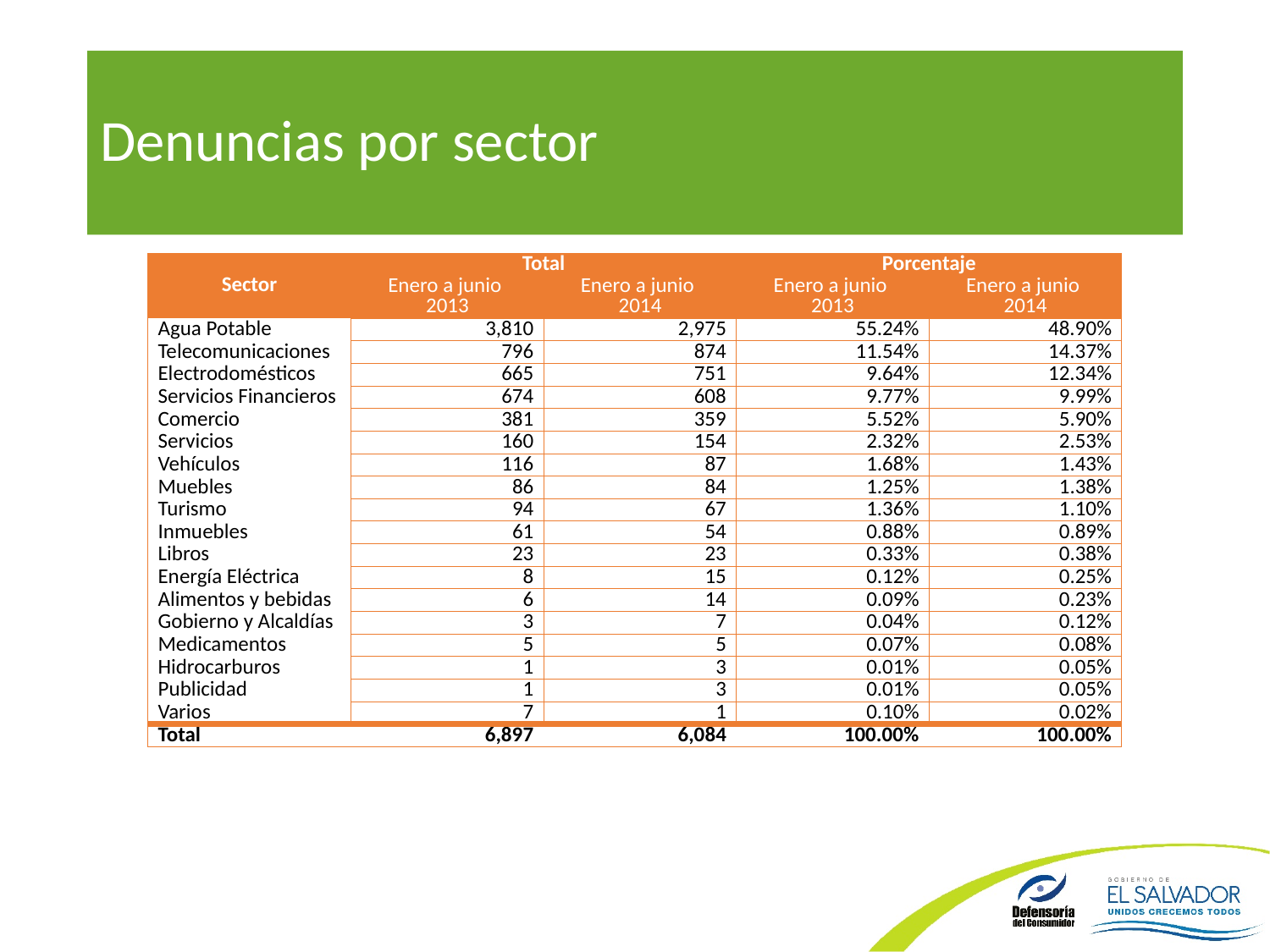

# Denuncias por sector
| Sector | Total |  | Porcentaje |  |
| --- | --- | --- | --- | --- |
|  | Enero a junio 2013 | Enero a junio 2014 | Enero a junio 2013 | Enero a junio 2014 |
| Agua Potable | 3,810 | 2,975 | 55.24% | 48.90% |
| Telecomunicaciones | 796 | 874 | 11.54% | 14.37% |
| Electrodomésticos | 665 | 751 | 9.64% | 12.34% |
| Servicios Financieros | 674 | 608 | 9.77% | 9.99% |
| Comercio | 381 | 359 | 5.52% | 5.90% |
| Servicios | 160 | 154 | 2.32% | 2.53% |
| Vehículos | 116 | 87 | 1.68% | 1.43% |
| Muebles | 86 | 84 | 1.25% | 1.38% |
| Turismo | 94 | 67 | 1.36% | 1.10% |
| Inmuebles | 61 | 54 | 0.88% | 0.89% |
| Libros | 23 | 23 | 0.33% | 0.38% |
| Energía Eléctrica | 8 | 15 | 0.12% | 0.25% |
| Alimentos y bebidas | 6 | 14 | 0.09% | 0.23% |
| Gobierno y Alcaldías | 3 | 7 | 0.04% | 0.12% |
| Medicamentos | 5 | 5 | 0.07% | 0.08% |
| Hidrocarburos | 1 | 3 | 0.01% | 0.05% |
| Publicidad | 1 | 3 | 0.01% | 0.05% |
| Varios | 7 | 1 | 0.10% | 0.02% |
| Total | 6,897 | 6,084 | 100.00% | 100.00% |